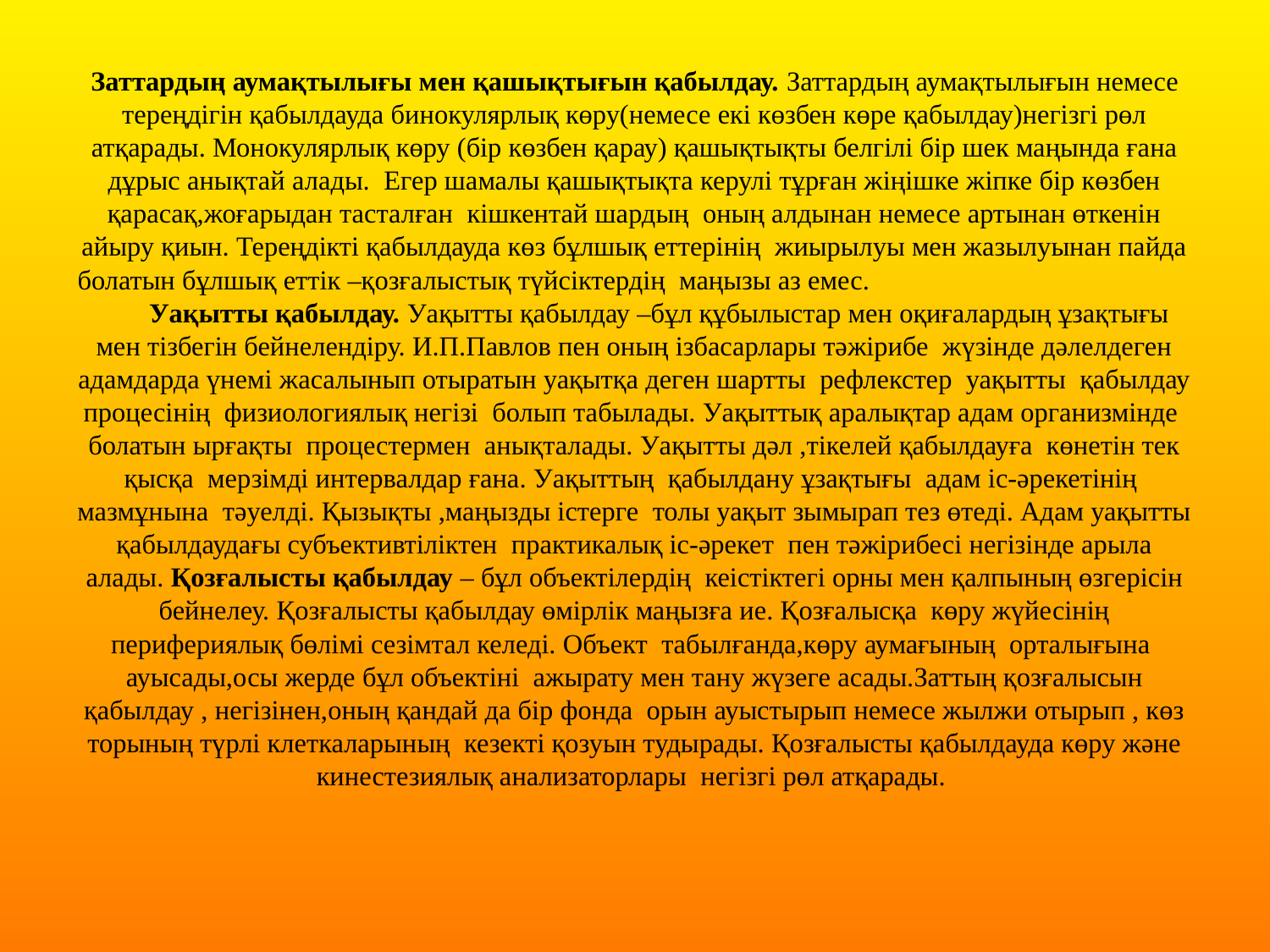

# Заттардың аумақтылығы мен қашықтығын қабылдау. Заттардың аумақтылығын немесе тереңдігін қабылдауда бинокулярлық көру(немесе екі көзбен көре қабылдау)негізгі рөл атқарады. Монокулярлық көру (бір көзбен қарау) қашықтықты белгілі бір шек маңында ғана дұрыс анықтай алады.  Егер шамалы қашықтықта керулі тұрған жіңішке жіпке бір көзбен қарасақ,жоғарыдан тасталған  кішкентай шардың  оның алдынан немесе артынан өткенін айыру қиын. Тереңдікті қабылдауда көз бұлшық еттерінің  жиырылуы мен жазылуынан пайда болатын бұлшық еттік –қозғалыстық түйсіктердің  маңызы аз емес.                                                      Уақытты қабылдау. Уақытты қабылдау –бұл құбылыстар мен оқиғалардың ұзақтығы мен тізбегін бейнелендіру. И.П.Павлов пен оның ізбасарлары тәжірибе  жүзінде дәлелдеген адамдарда үнемі жасалынып отыратын уақытқа деген шартты  рефлекстер  уақытты  қабылдау процесінің  физиологиялық негізі  болып табылады. Уақыттық аралықтар адам организмінде  болатын ырғақты  процестермен  анықталады. Уақытты дәл ,тікелей қабылдауға  көнетін тек қысқа  мерзімді интервалдар ғана. Уақыттың  қабылдану ұзақтығы  адам іс-әрекетінің  мазмұнына  тәуелді. Қызықты ,маңызды істерге  толы уақыт зымырап тез өтеді. Адам уақытты қабылдаудағы субъективтіліктен  практикалық іс-әрекет  пен тәжірибесі негізінде арыла алады. Қозғалысты қабылдау – бұл объектілердің  кеістіктегі орны мен қалпының өзгерісін бейнелеу. Қозғалысты қабылдау өмірлік маңызға ие. Қозғалысқа  көру жүйесінің перифериялық бөлімі сезімтал келеді. Объект  табылғанда,көру аумағының  орталығына  ауысады,осы жерде бұл объектіні  ажырату мен тану жүзеге асады.Заттың қозғалысын қабылдау , негізінен,оның қандай да бір фонда  орын ауыстырып немесе жылжи отырып , көз торының түрлі клеткаларының  кезекті қозуын тудырады. Қозғалысты қабылдауда көру және кинестезиялық анализаторлары  негізгі рөл атқарады.